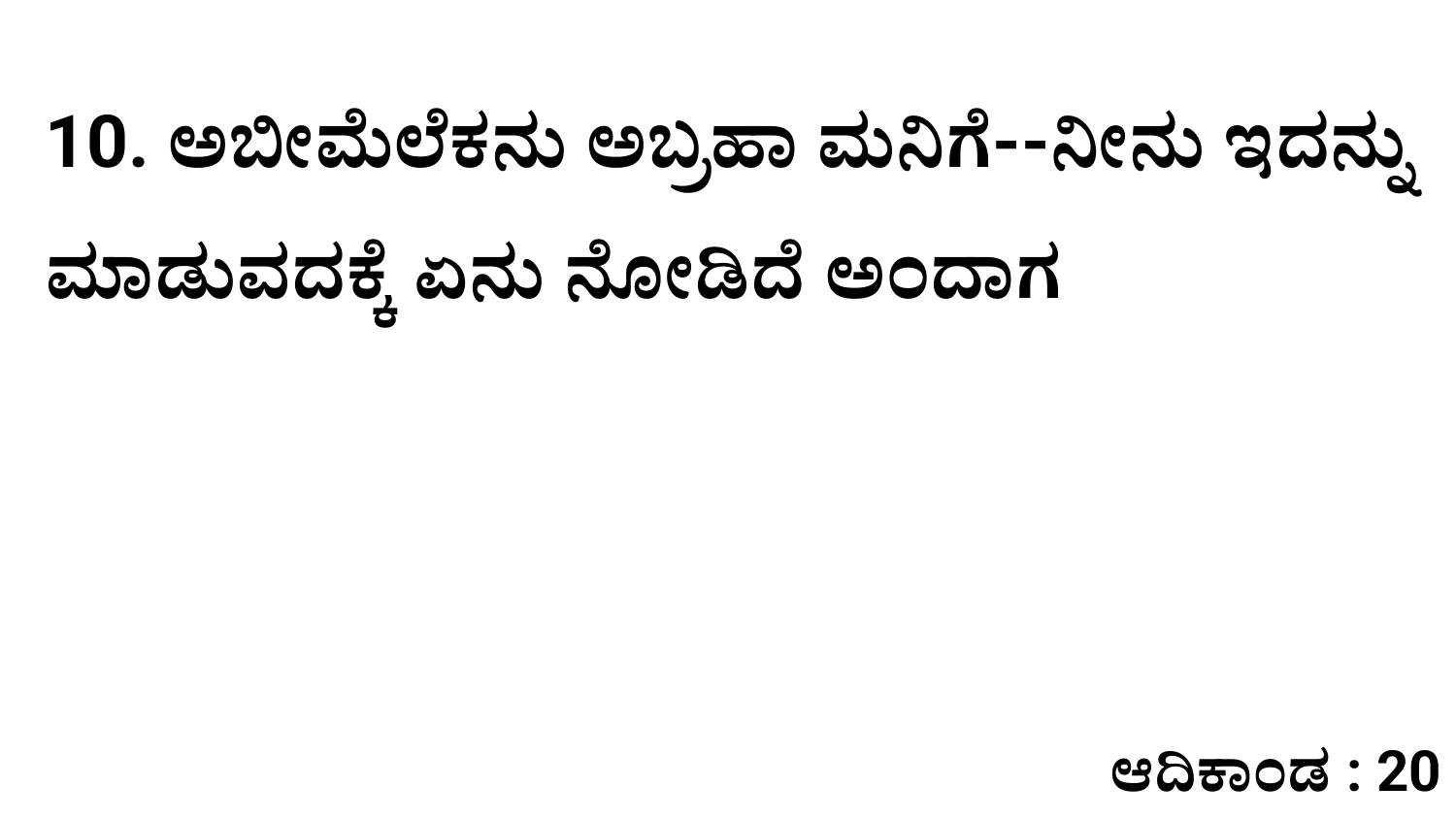

10. ಅಬೀಮೆಲೆಕನು ಅಬ್ರಹಾ ಮನಿಗೆ--ನೀನು ಇದನ್ನು ಮಾಡುವದಕ್ಕೆ ಏನು ನೋಡಿದೆ ಅಂದಾಗ
ಆದಿಕಾಂಡ : 20